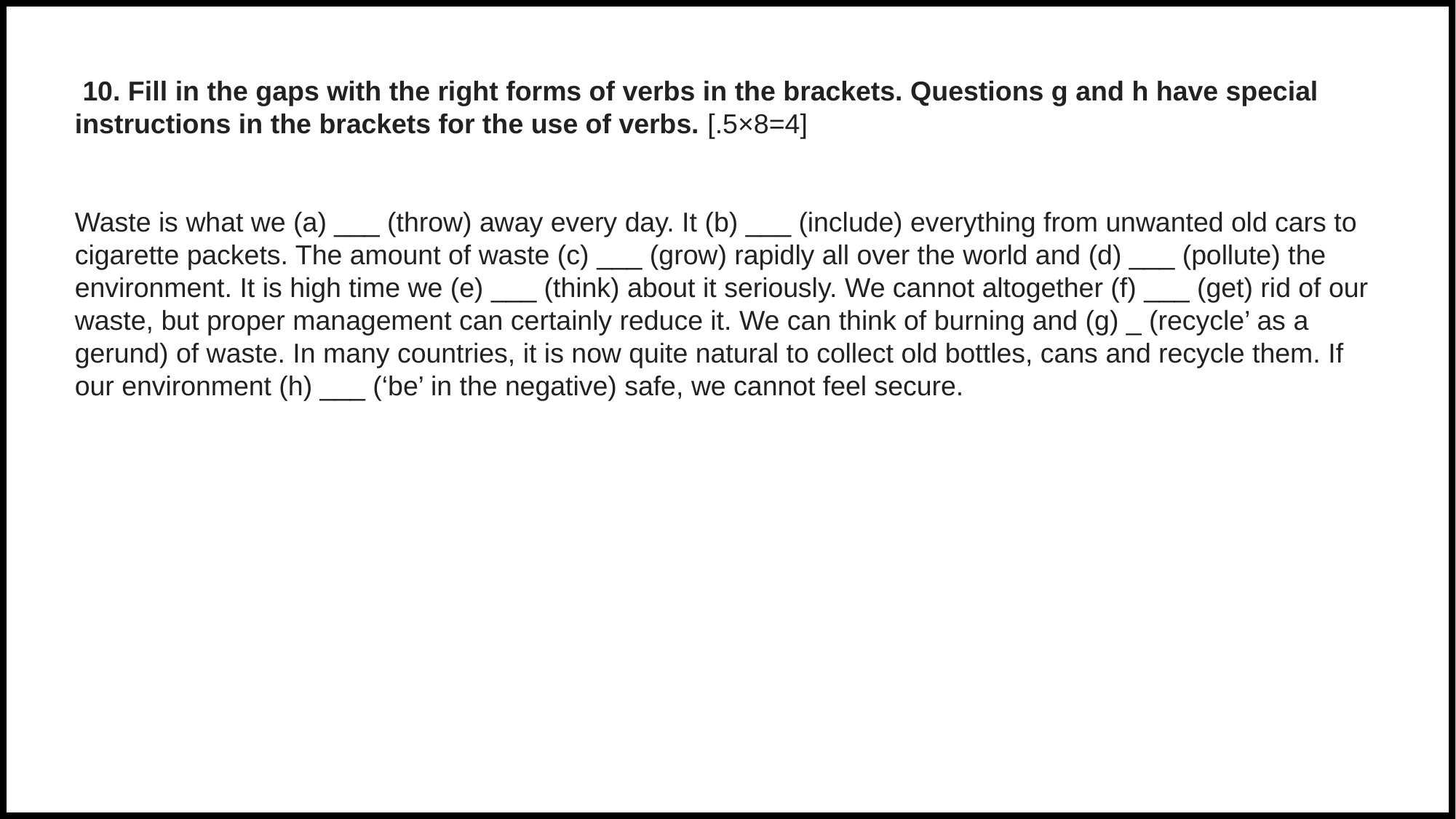

10. Fill in the gaps with the right forms of verbs in the brackets. Questions g and h have special instructions in the brackets for the use of verbs. [.5×8=4]

Waste is what we (a) ___ (throw) away every day. It (b) ___ (include) everything from unwanted old cars to cigarette packets. The amount of waste (c) ___ (grow) rapidly all over the world and (d) ___ (pollute) the environment. It is high time we (e) ___ (think) about it seriously. We cannot altogether (f) ___ (get) rid of our waste, but proper management can certainly reduce it. We can think of burning and (g) _ (recycle’ as a gerund) of waste. In many countries, it is now quite natural to collect old bottles, cans and recycle them. If our environment (h) ___ (‘be’ in the negative) safe, we cannot feel secure.